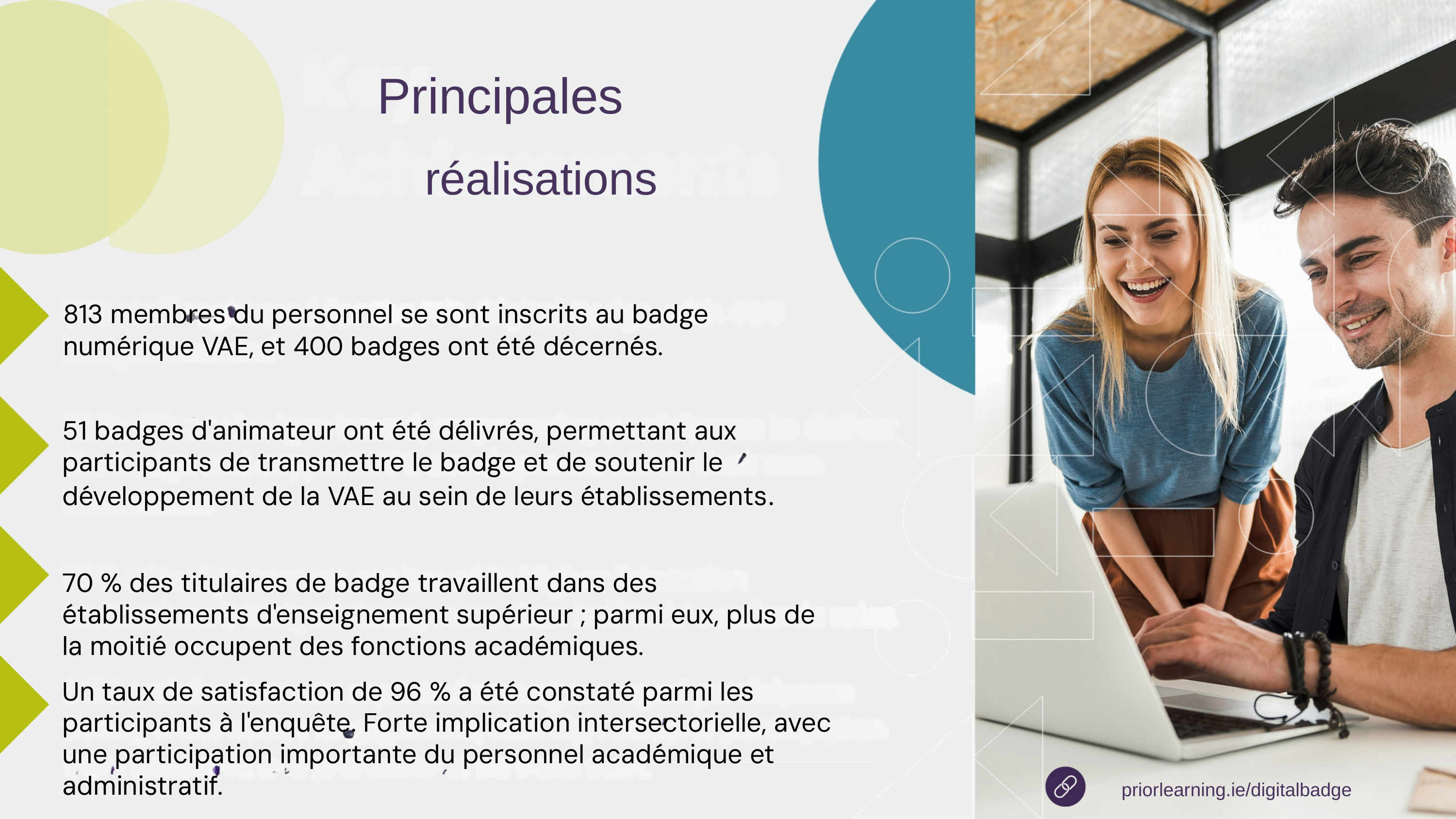

Principales
réalisations
813 membres du personnel se sont inscrits au badge numérique VAE, et 400 badges ont été décernés.

51 badges d'animateur ont été délivrés, permettant aux participants de transmettre le badge et de soutenir le développement de la VAE au sein de leurs établissements.
70 % des titulaires de badge travaillent dans des établissements d'enseignement supérieur ; parmi eux, plus de la moitié occupent des fonctions académiques.
Un taux de satisfaction de 96 % a été constaté parmi les participants à l'enquête. Forte implication intersectorielle, avec une participation importante du personnel académique et administratif.
priorlearning.ie/digitalbadge